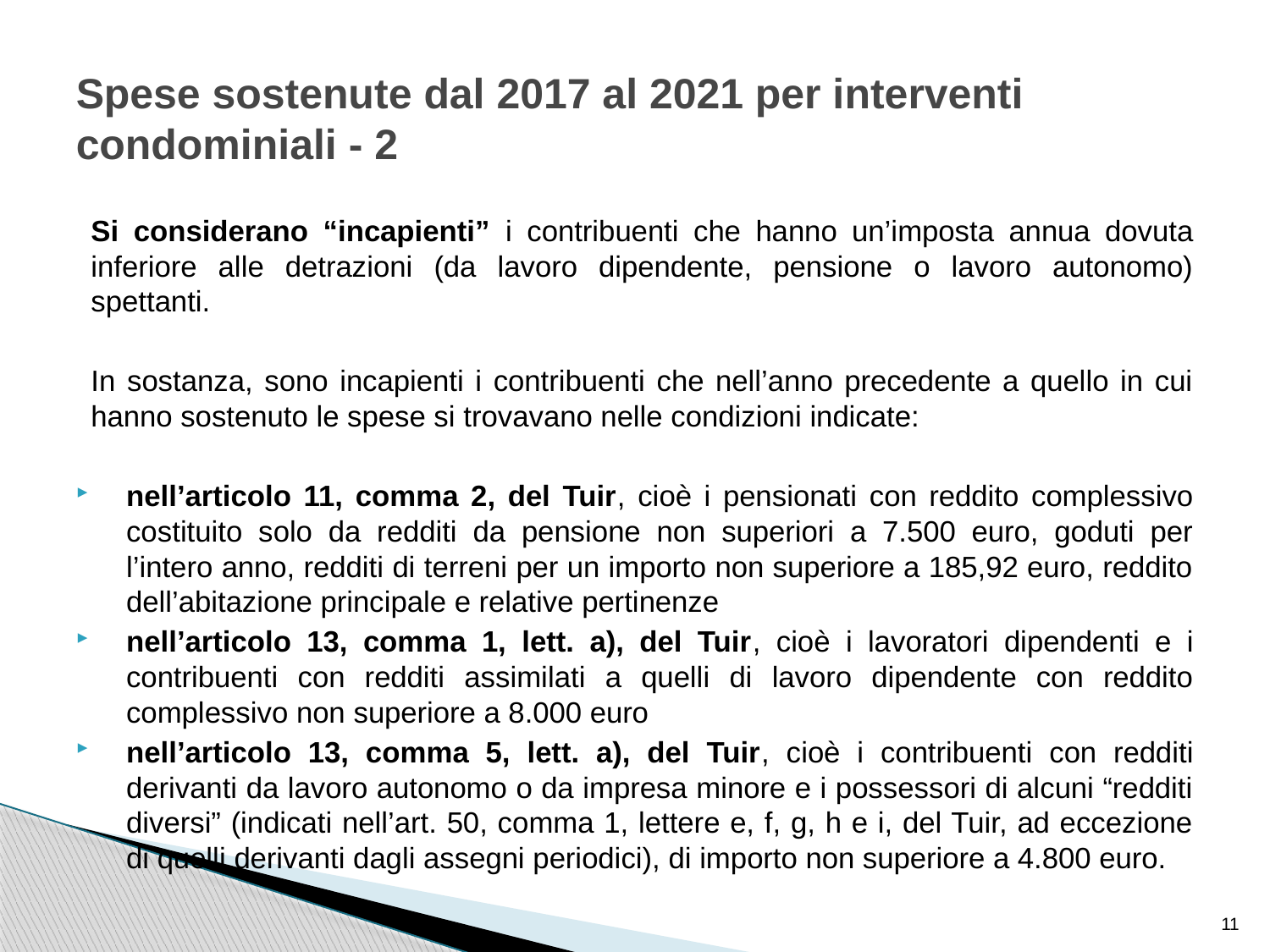

# Spese sostenute dal 2017 al 2021 per interventi condominiali - 2
Si considerano “incapienti” i contribuenti che hanno un’imposta annua dovuta inferiore alle detrazioni (da lavoro dipendente, pensione o lavoro autonomo) spettanti.

In sostanza, sono incapienti i contribuenti che nell’anno precedente a quello in cui hanno sostenuto le spese si trovavano nelle condizioni indicate:

nell’articolo 11, comma 2, del Tuir, cioè i pensionati con reddito complessivo costituito solo da redditi da pensione non superiori a 7.500 euro, goduti per l’intero anno, redditi di terreni per un importo non superiore a 185,92 euro, reddito dell’abitazione principale e relative pertinenze
nell’articolo 13, comma 1, lett. a), del Tuir, cioè i lavoratori dipendenti e i contribuenti con redditi assimilati a quelli di lavoro dipendente con reddito complessivo non superiore a 8.000 euro
nell’articolo 13, comma 5, lett. a), del Tuir, cioè i contribuenti con redditi derivanti da lavoro autonomo o da impresa minore e i possessori di alcuni “redditi diversi” (indicati nell’art. 50, comma 1, lettere e, f, g, h e i, del Tuir, ad eccezione di quelli derivanti dagli assegni periodici), di importo non superiore a 4.800 euro.
11